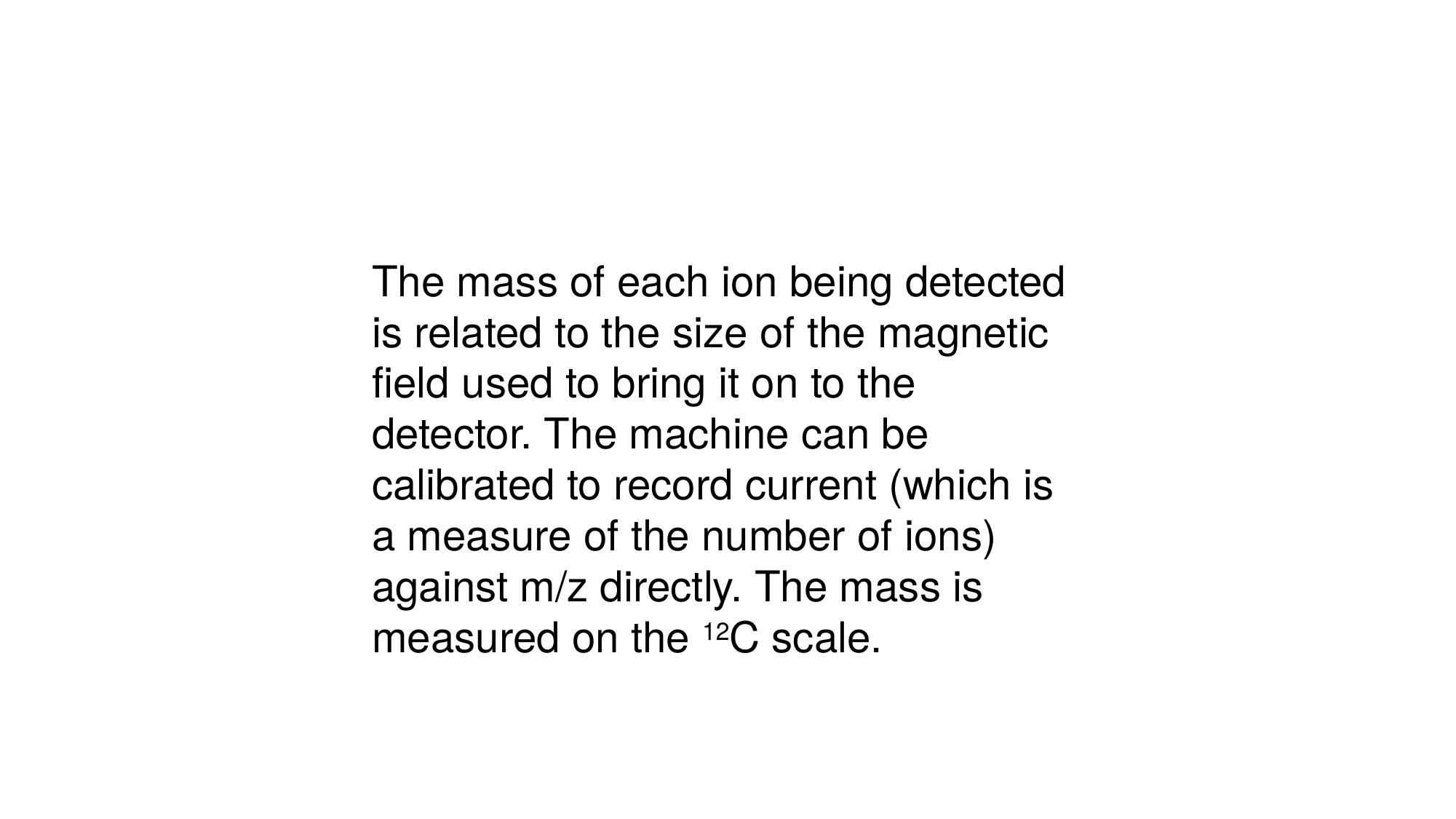

The mass of each ion being detected is related to the size of the magnetic field used to bring it on to the detector. The machine can be calibrated to record current (which is a measure of the number of ions) against m/z directly. The mass is measured on the 12C scale.